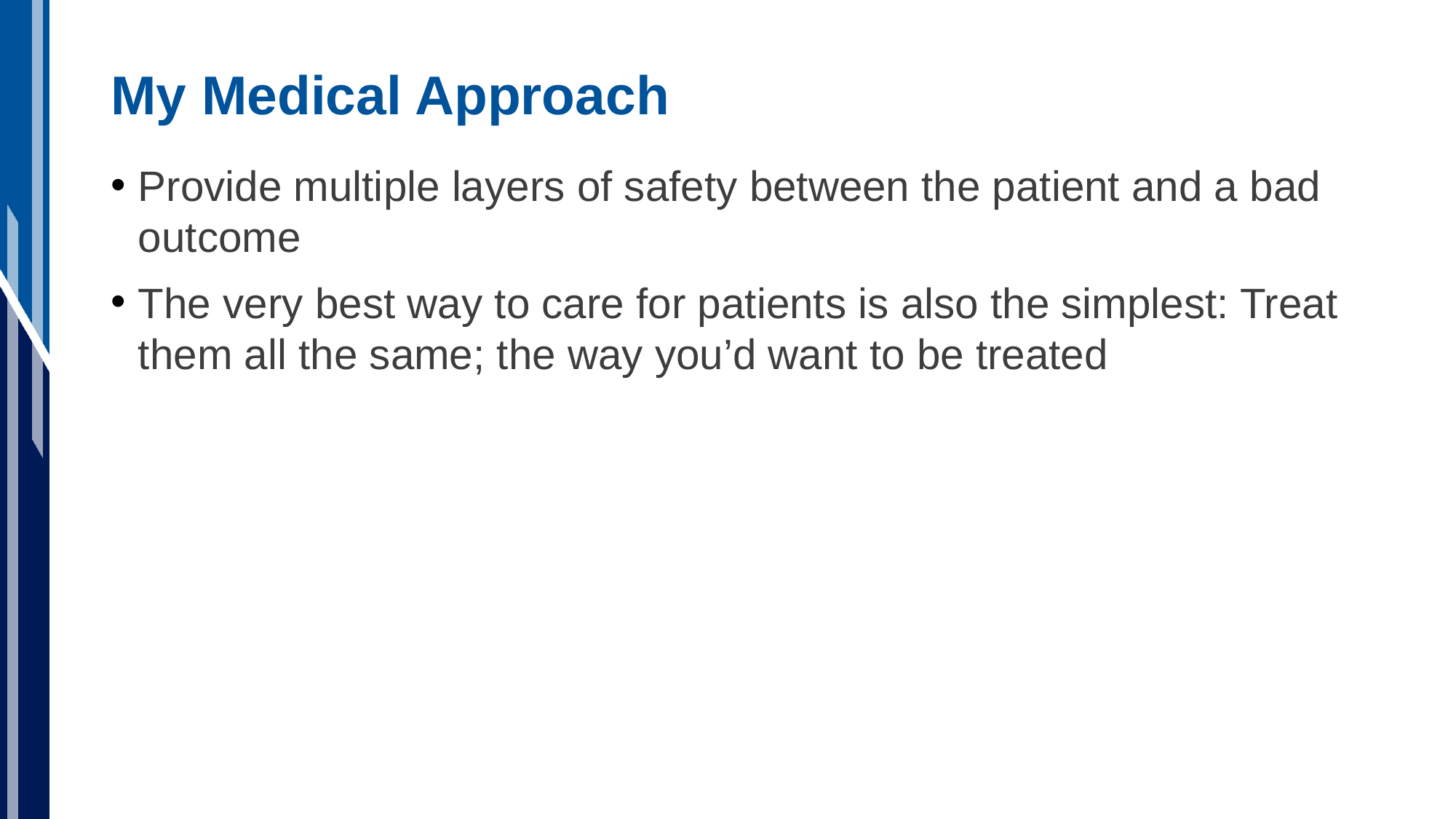

# My Medical Approach
Provide multiple layers of safety between the patient and a bad outcome
The very best way to care for patients is also the simplest: Treat them all the same; the way you’d want to be treated